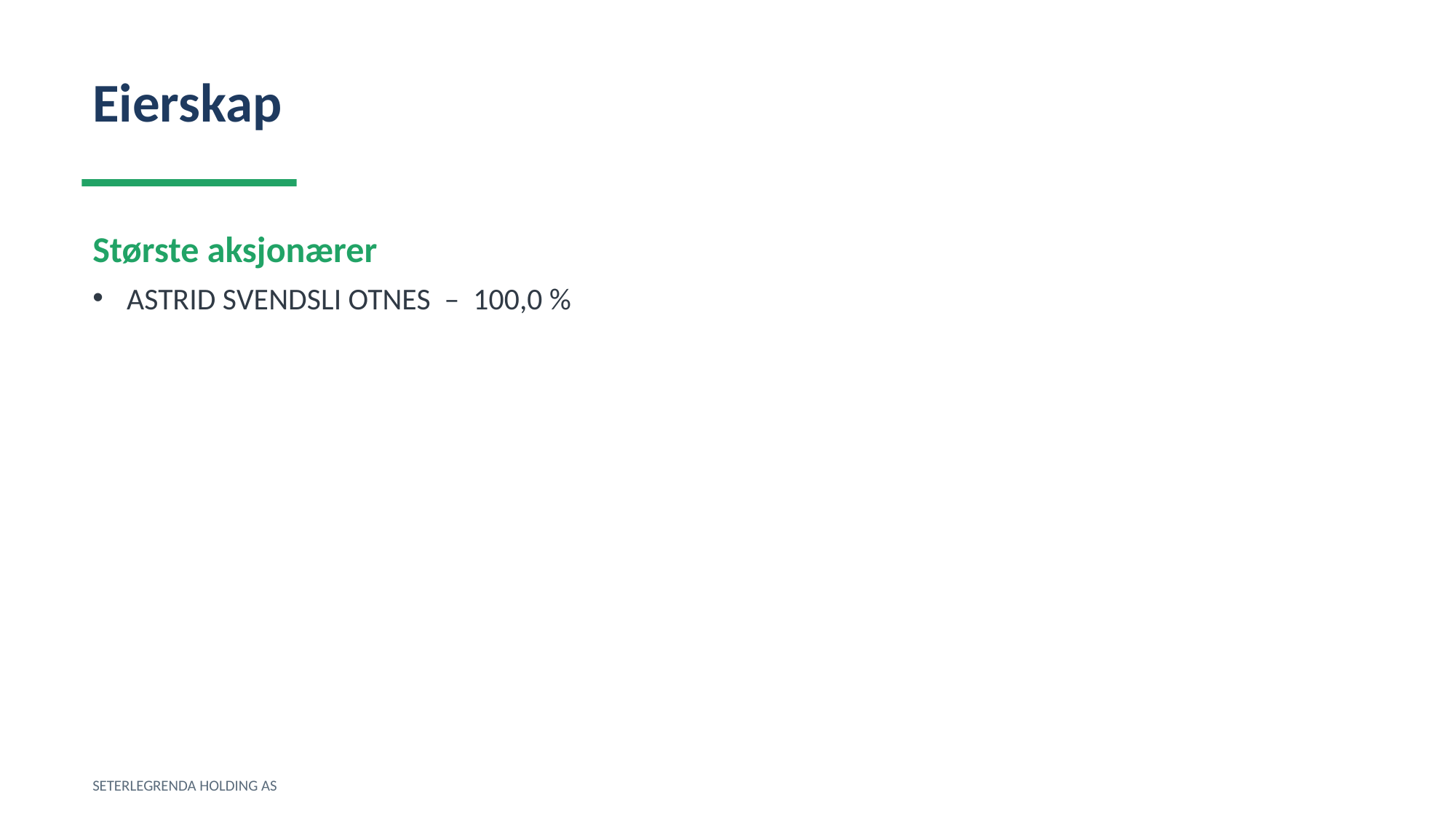

Eierskap

Største aksjonærer
ASTRID SVENDSLI OTNES  –  100,0 %
SETERLEGRENDA HOLDING AS